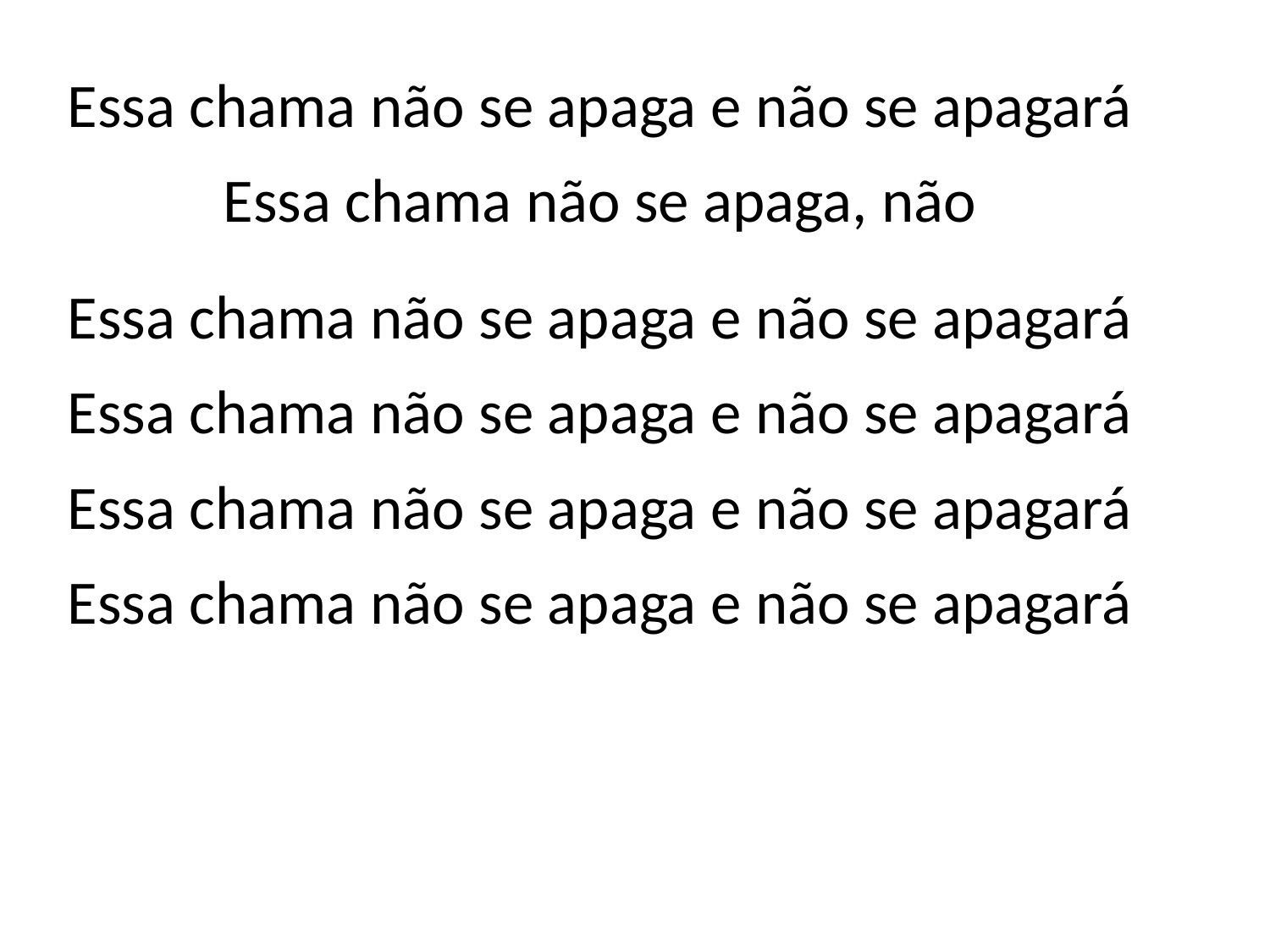

Essa chama não se apaga e não se apagará

Essa chama não se apaga, não

Essa chama não se apaga e não se apagará

Essa chama não se apaga e não se apagará

Essa chama não se apaga e não se apagará

Essa chama não se apaga e não se apagará
#